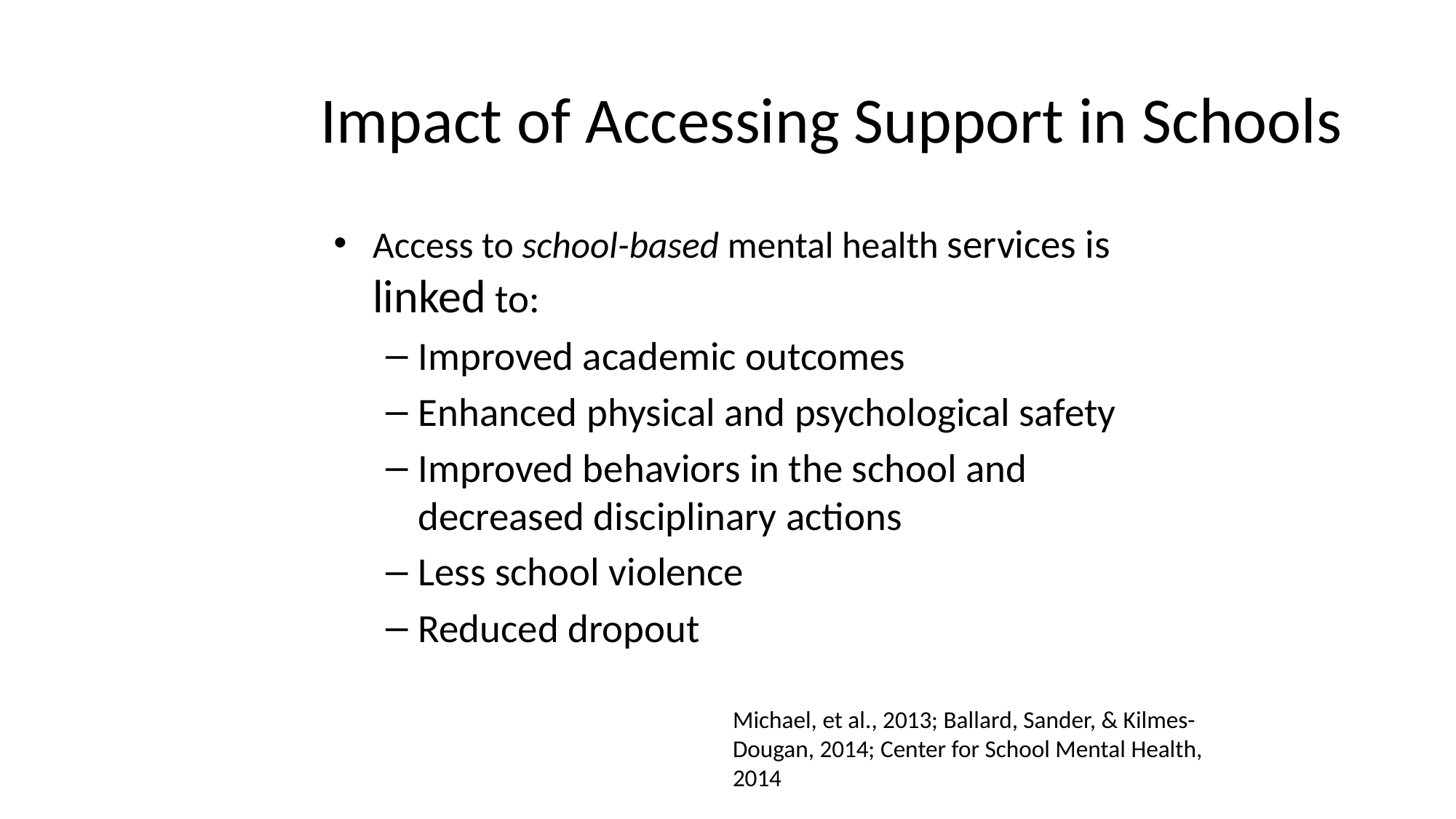

# Impact of Accessing Support in Schools
Access to school-based mental health services is linked to:
Improved academic outcomes
Enhanced physical and psychological safety
Improved behaviors in the school and decreased disciplinary actions
Less school violence
Reduced dropout

Michael, et al., 2013; Ballard, Sander, & Kilmes-Dougan, 2014; Center for School Mental Health, 2014